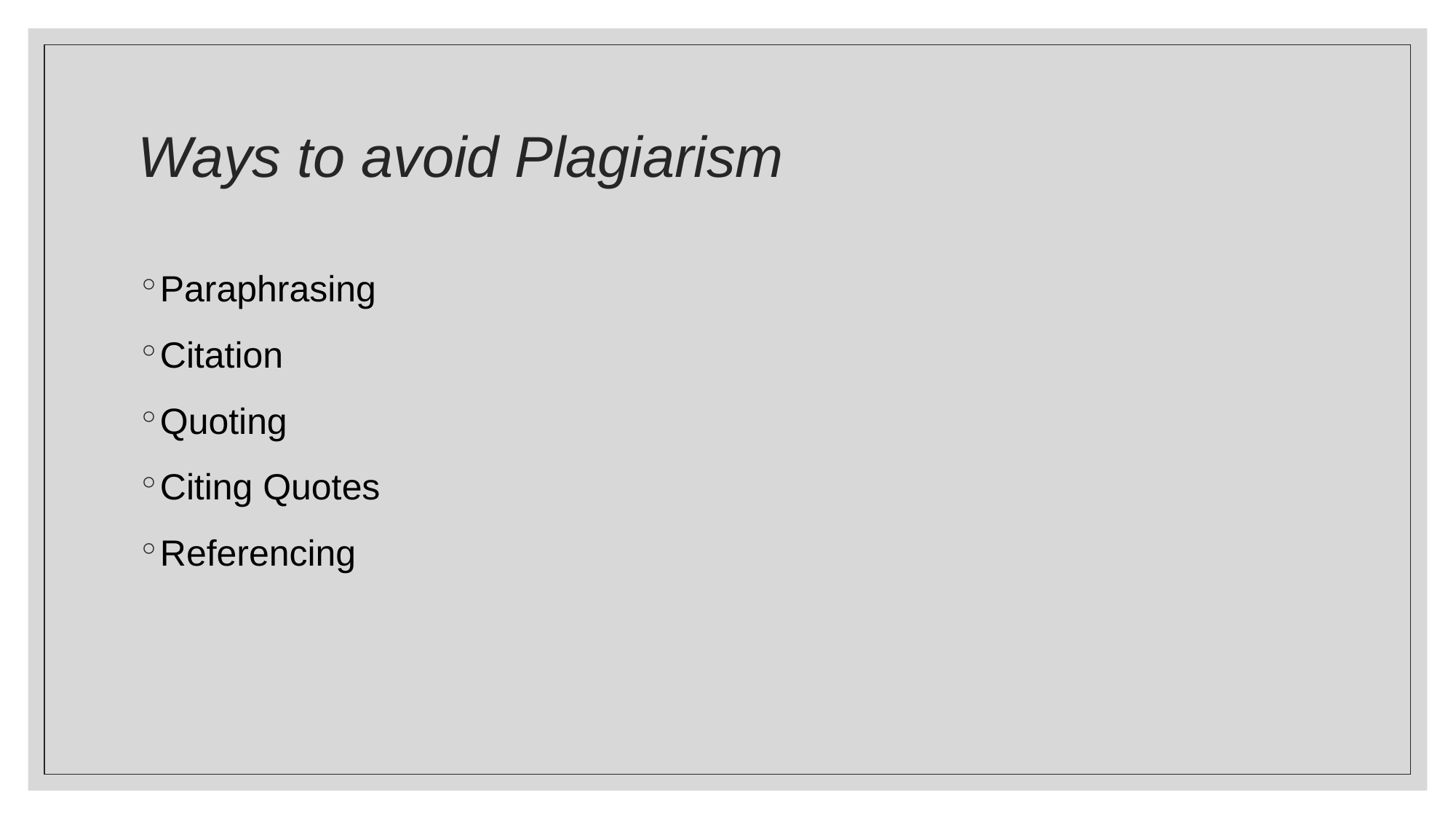

# Ways to avoid Plagiarism
Paraphrasing
Citation
Quoting
Citing Quotes
Referencing